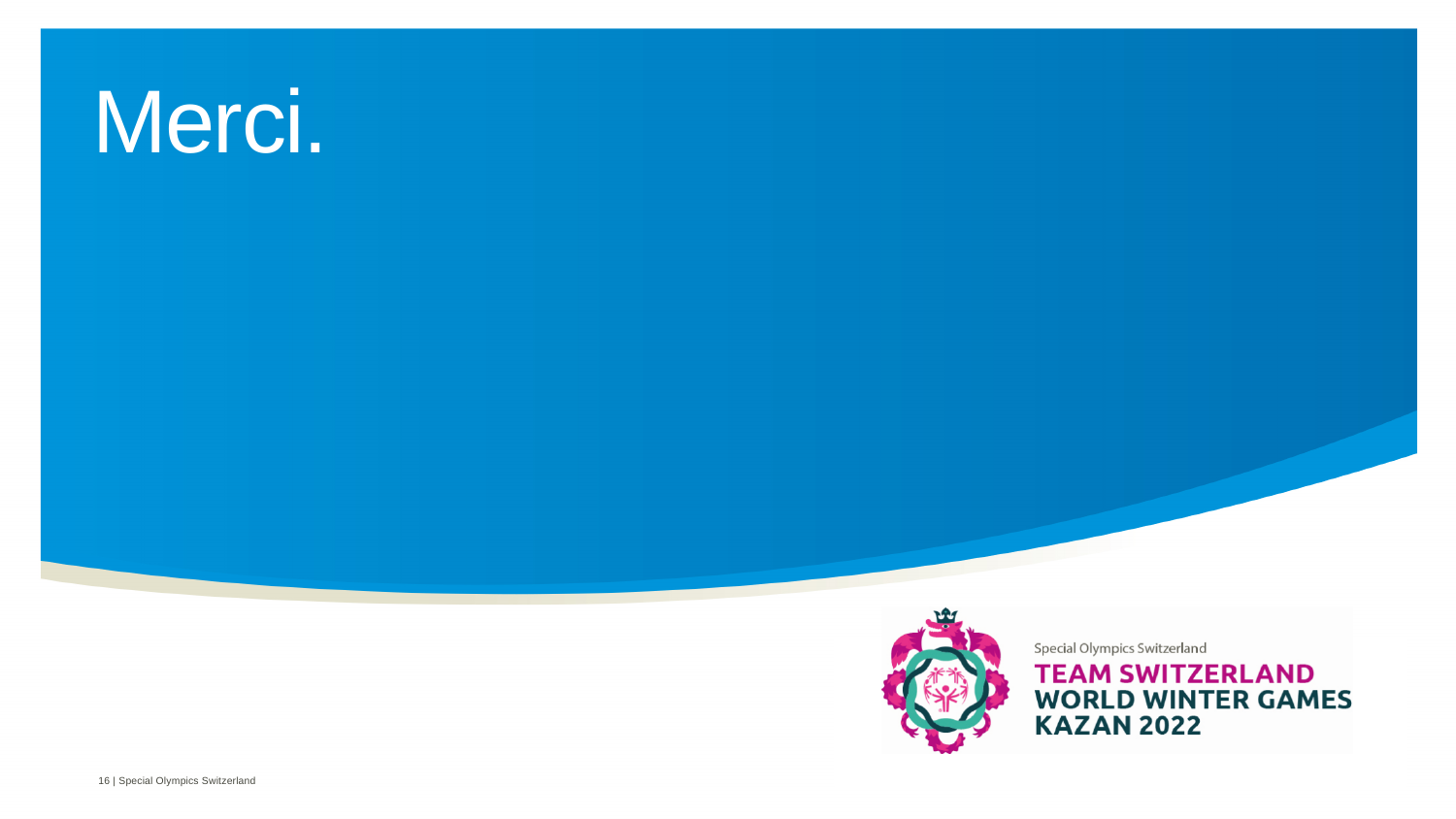

# Merci.
16 | Special Olympics Switzerland